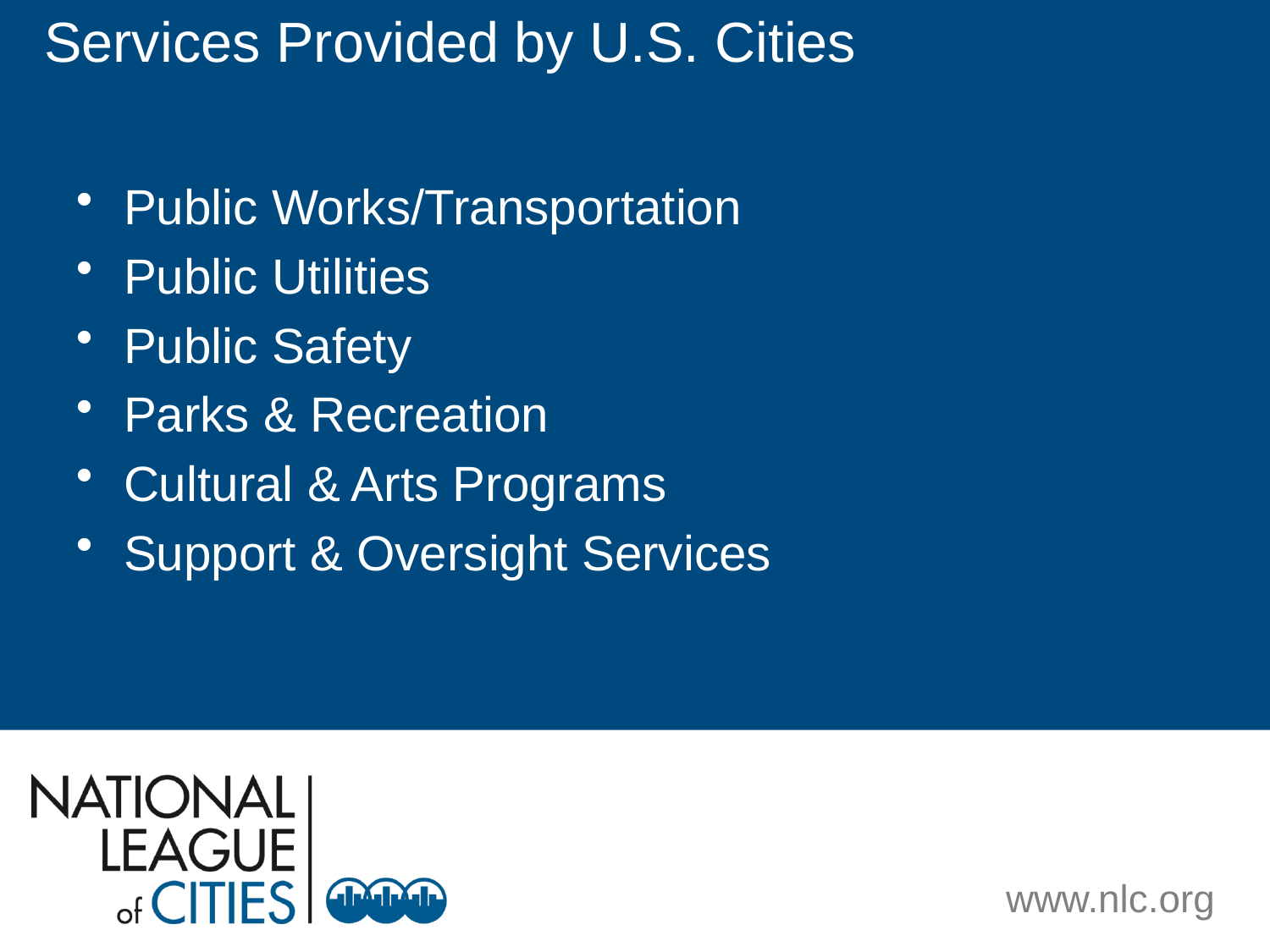

# Services Provided by U.S. Cities
Public Works/Transportation
Public Utilities
Public Safety
Parks & Recreation
Cultural & Arts Programs
Support & Oversight Services